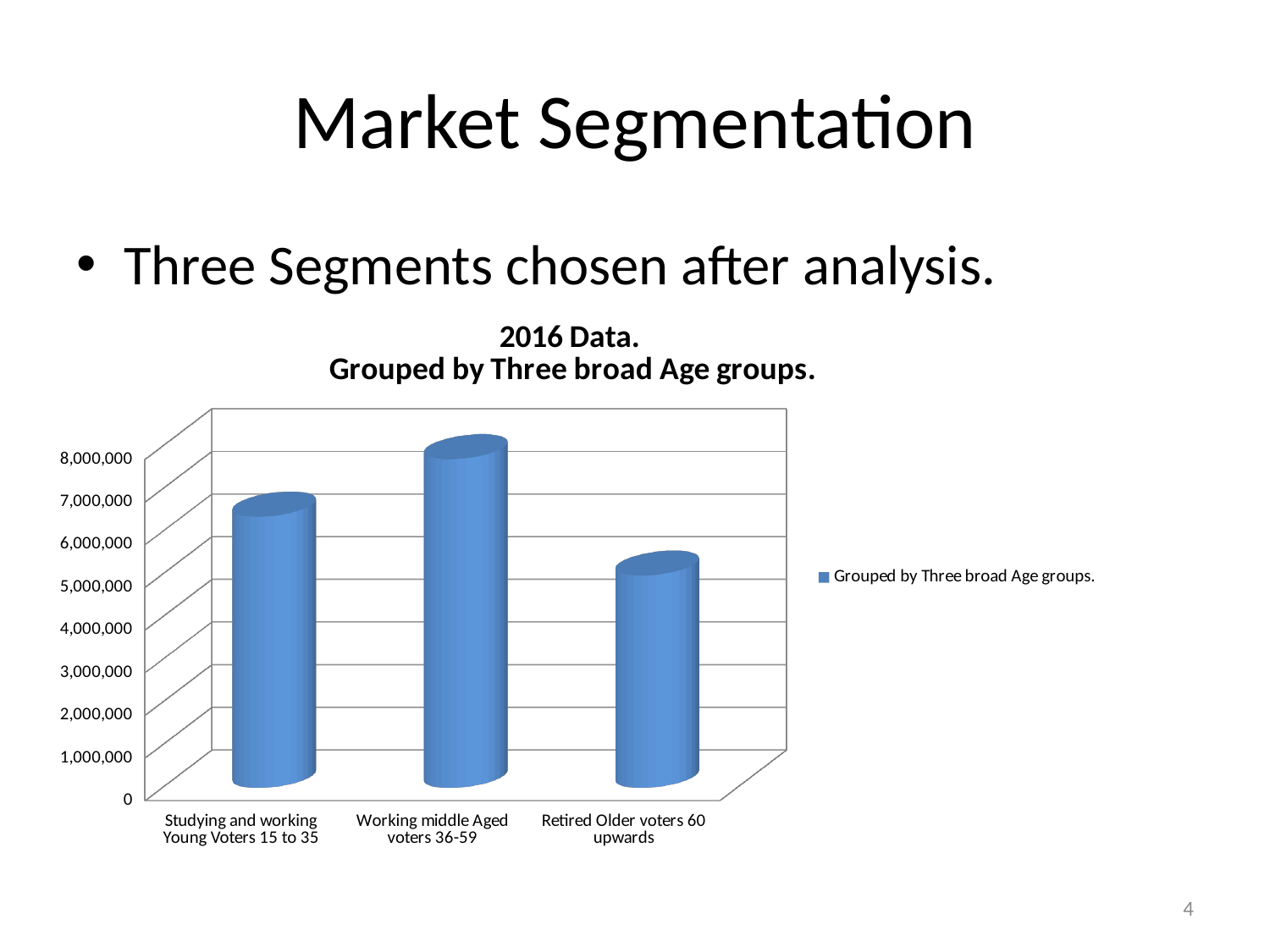

# Market Segmentation
Three Segments chosen after analysis.

[unsupported chart]

4